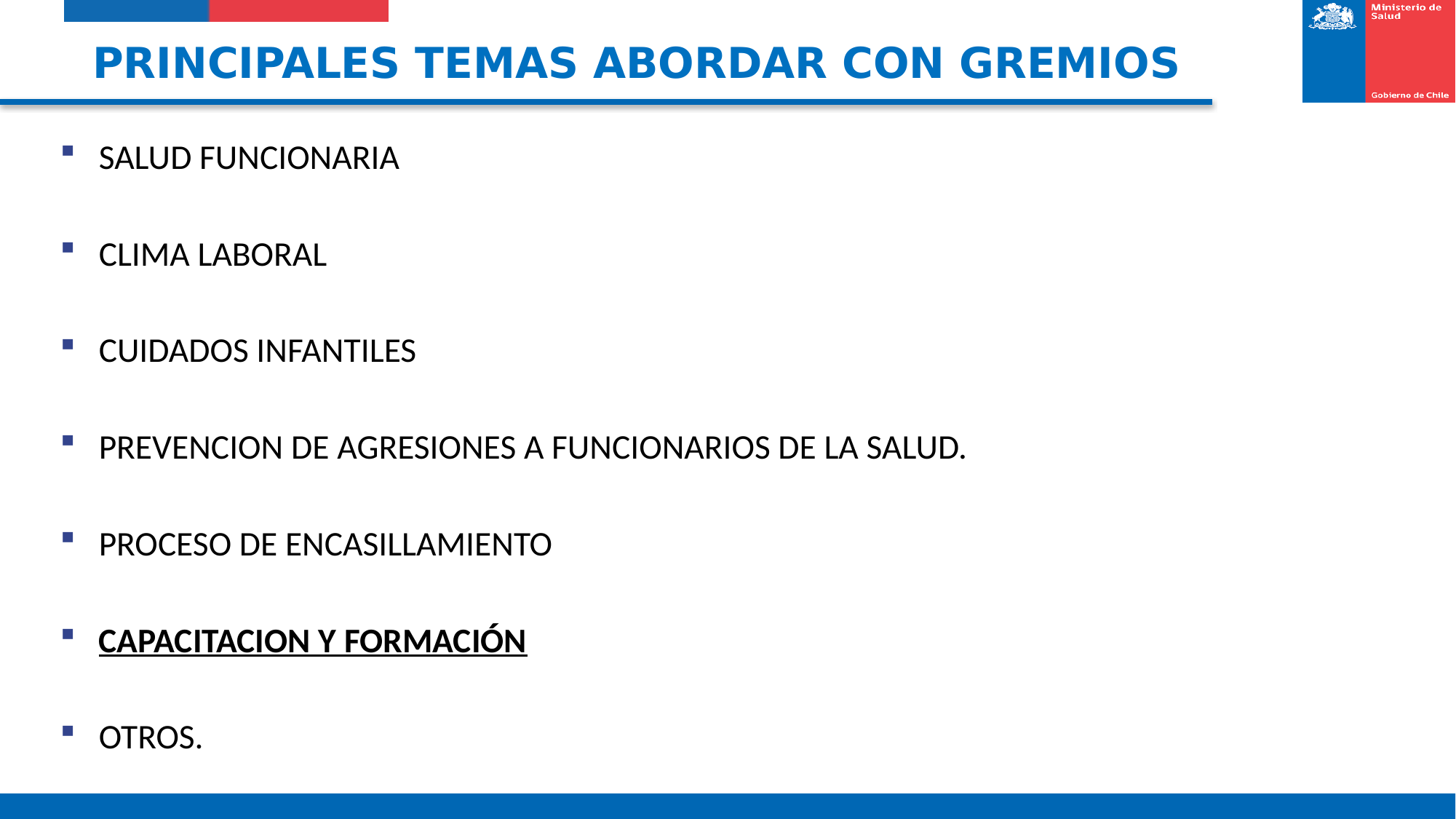

PRINCIPALES TEMAS ABORDAR CON GREMIOS

SALUD FUNCIONARIA

CLIMA LABORAL

CUIDADOS INFANTILES

PREVENCION DE AGRESIONES A FUNCIONARIOS DE LA SALUD.

PROCESO DE ENCASILLAMIENTO

CAPACITACION Y FORMACIÓN

OTROS.